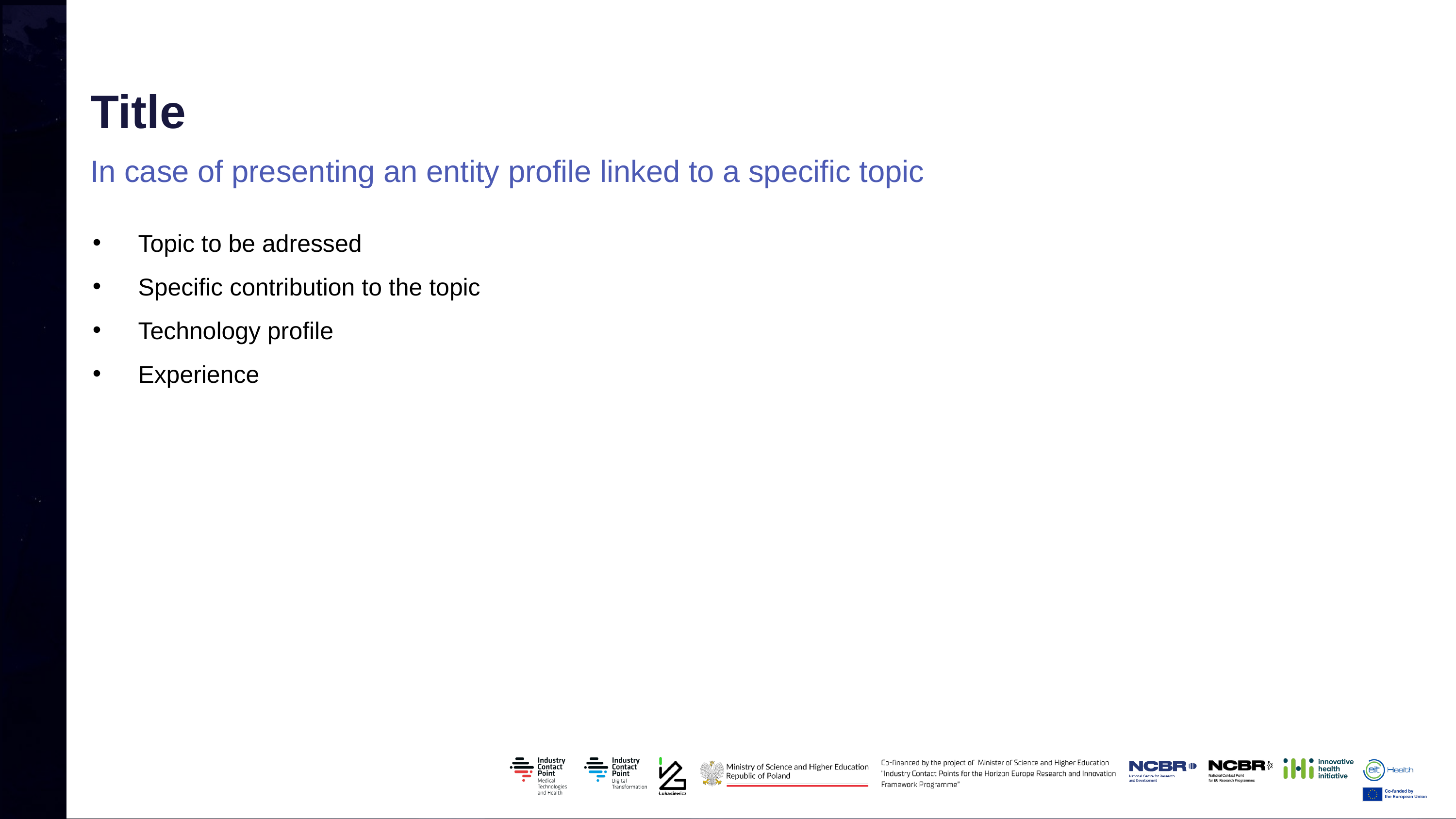

Title
In case of presenting an entity profile linked to a specific topic
Topic to be adressed
Specific contribution to the topic
Technology profile
Experience